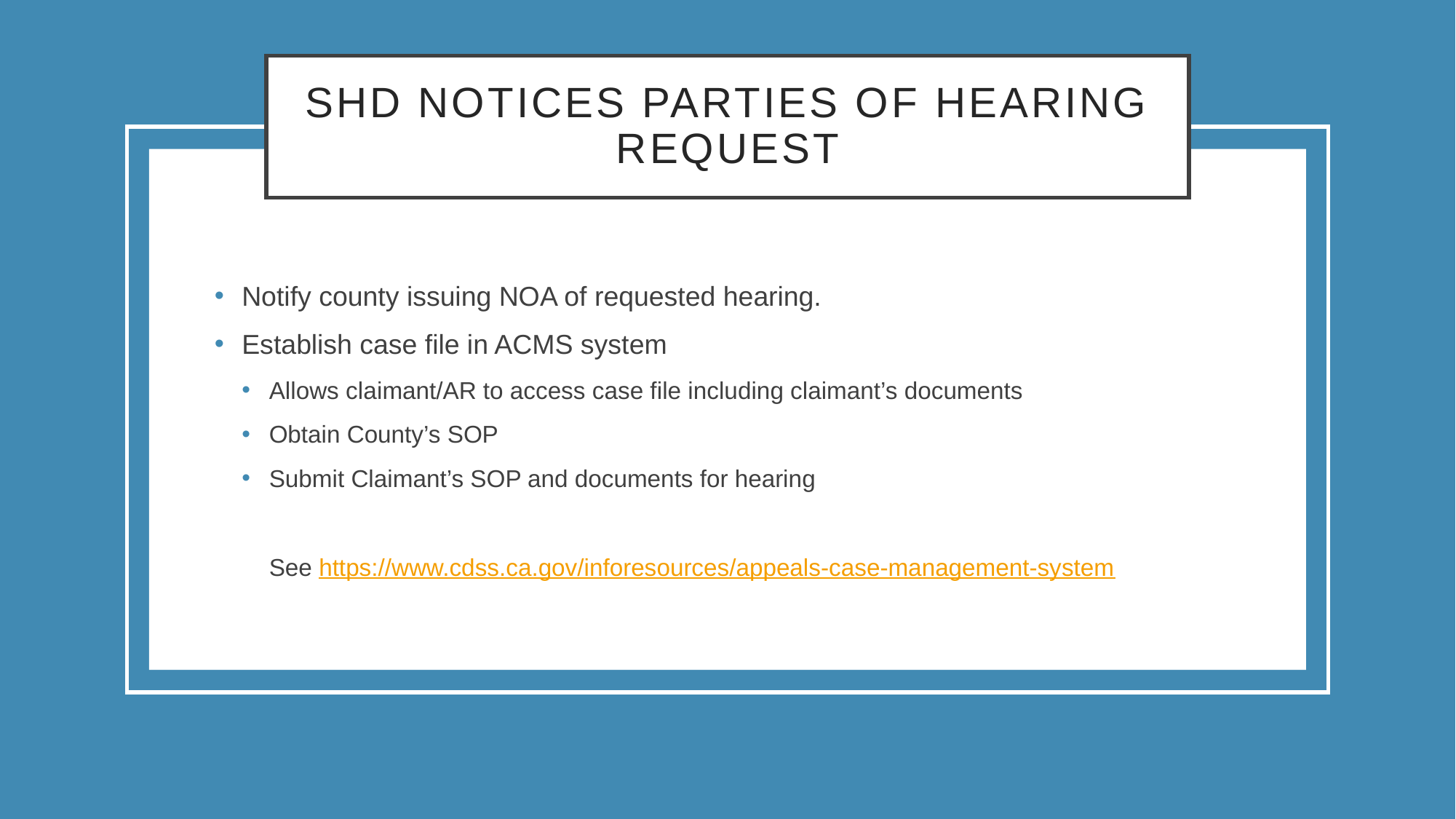

# SHD notices parties of hearing request

Notify county issuing NOA of requested hearing.
Establish case file in ACMS system
Allows claimant/AR to access case file including claimant’s documents
Obtain County’s SOP
Submit Claimant’s SOP and documents for hearing

See https://www.cdss.ca.gov/inforesources/appeals-case-management-system